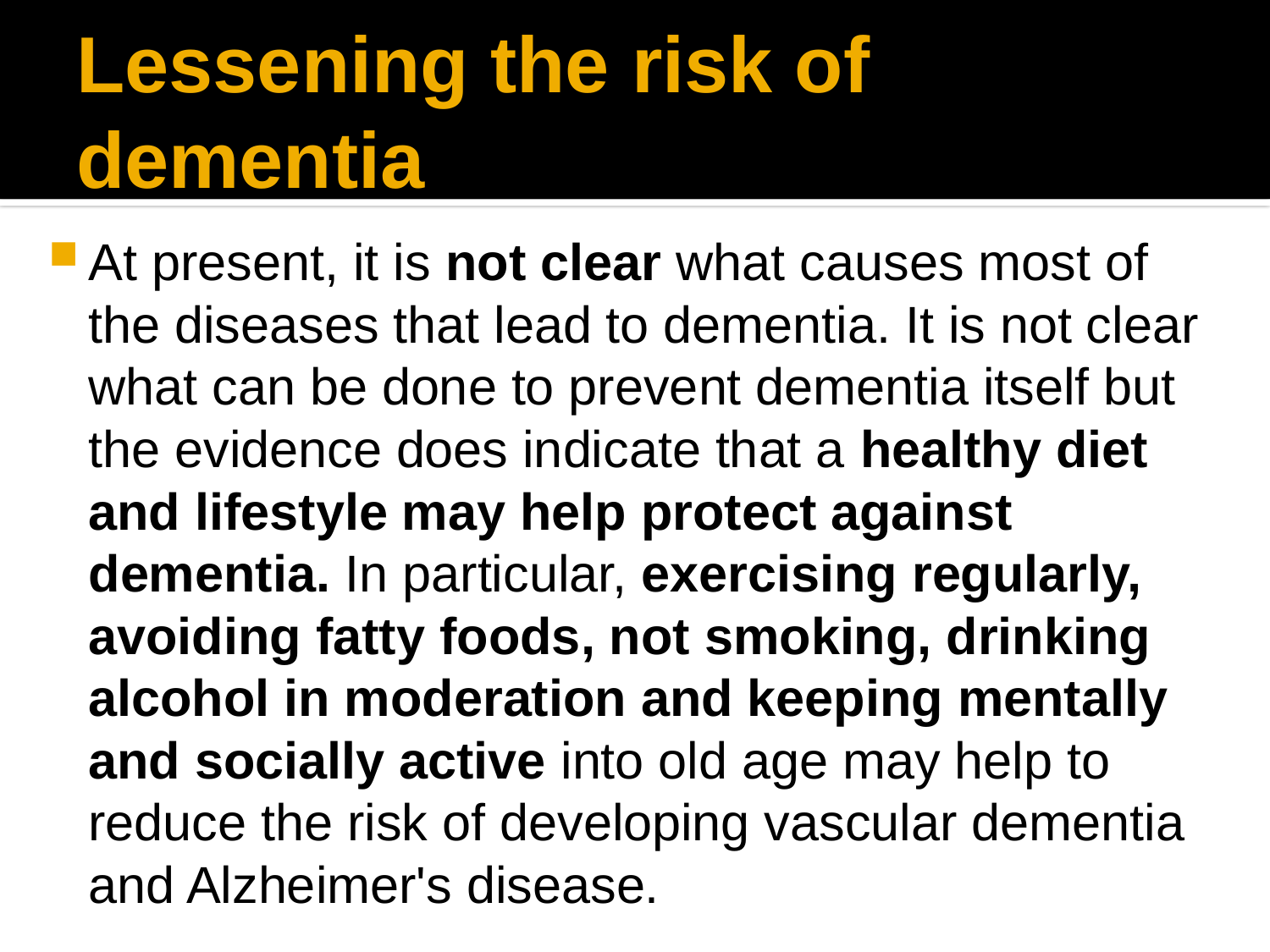

# Lessening the risk of dementia
At present, it is not clear what causes most of the diseases that lead to dementia. It is not clear what can be done to prevent dementia itself but the evidence does indicate that a healthy diet and lifestyle may help protect against dementia. In particular, exercising regularly, avoiding fatty foods, not smoking, drinking alcohol in moderation and keeping mentally and socially active into old age may help to reduce the risk of developing vascular dementia and Alzheimer's disease.